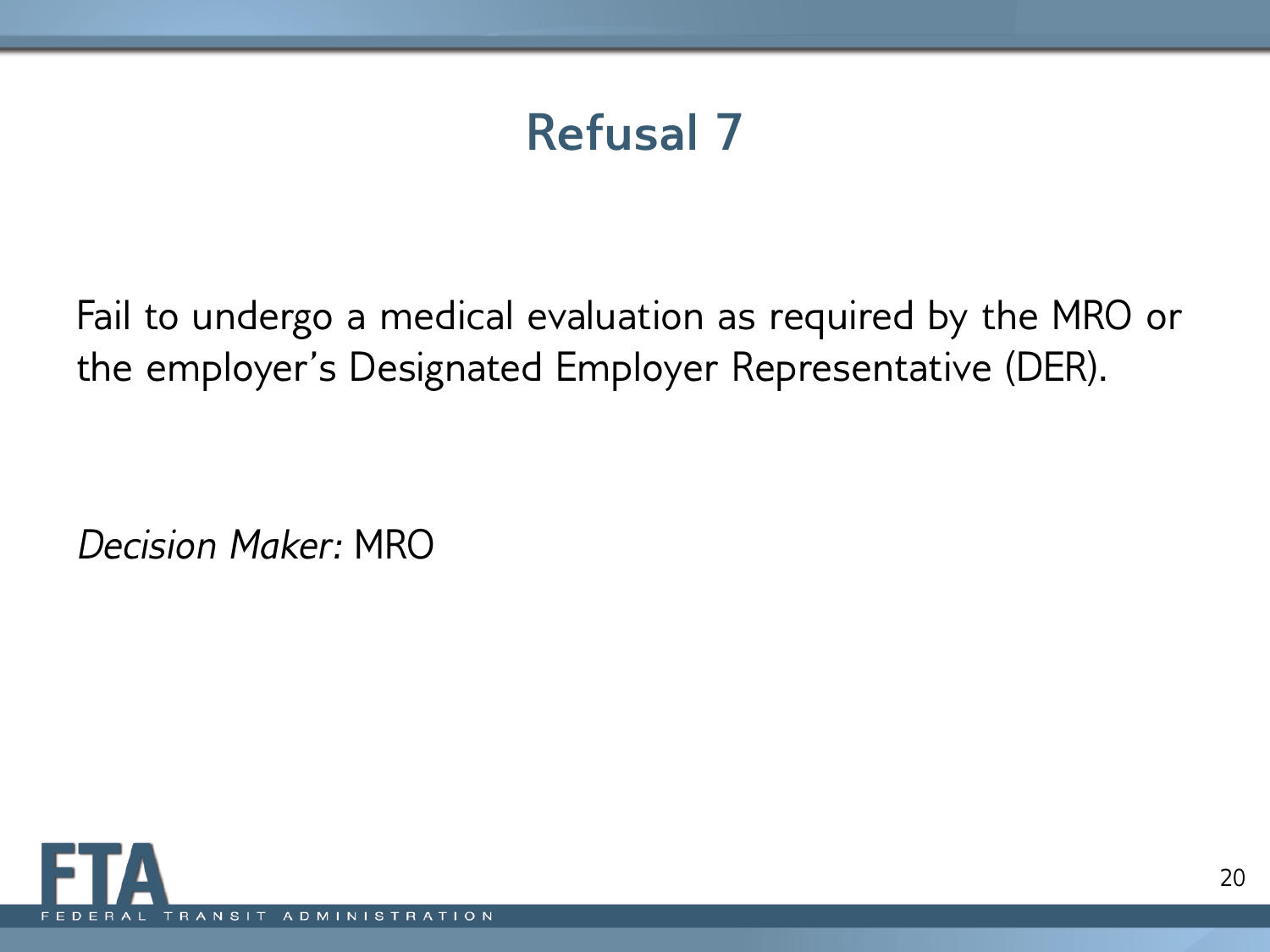

# Refusal 7

Fail to undergo a medical evaluation as required by the MRO or the employer’s Designated Employer Representative (DER).

Decision Maker: MRO